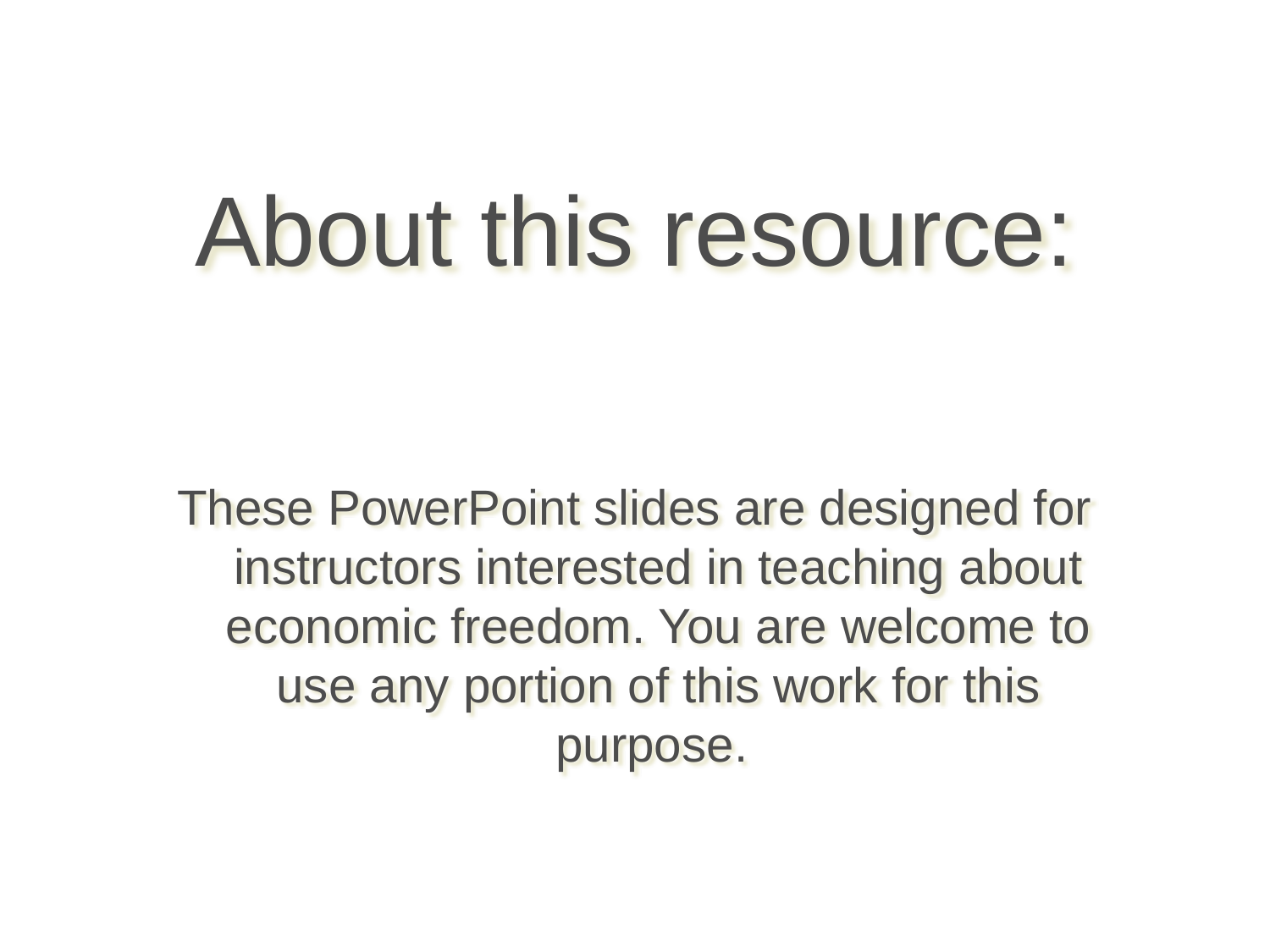

# About this resource:
These PowerPoint slides are designed for instructors interested in teaching about economic freedom. You are welcome to use any portion of this work for this purpose.